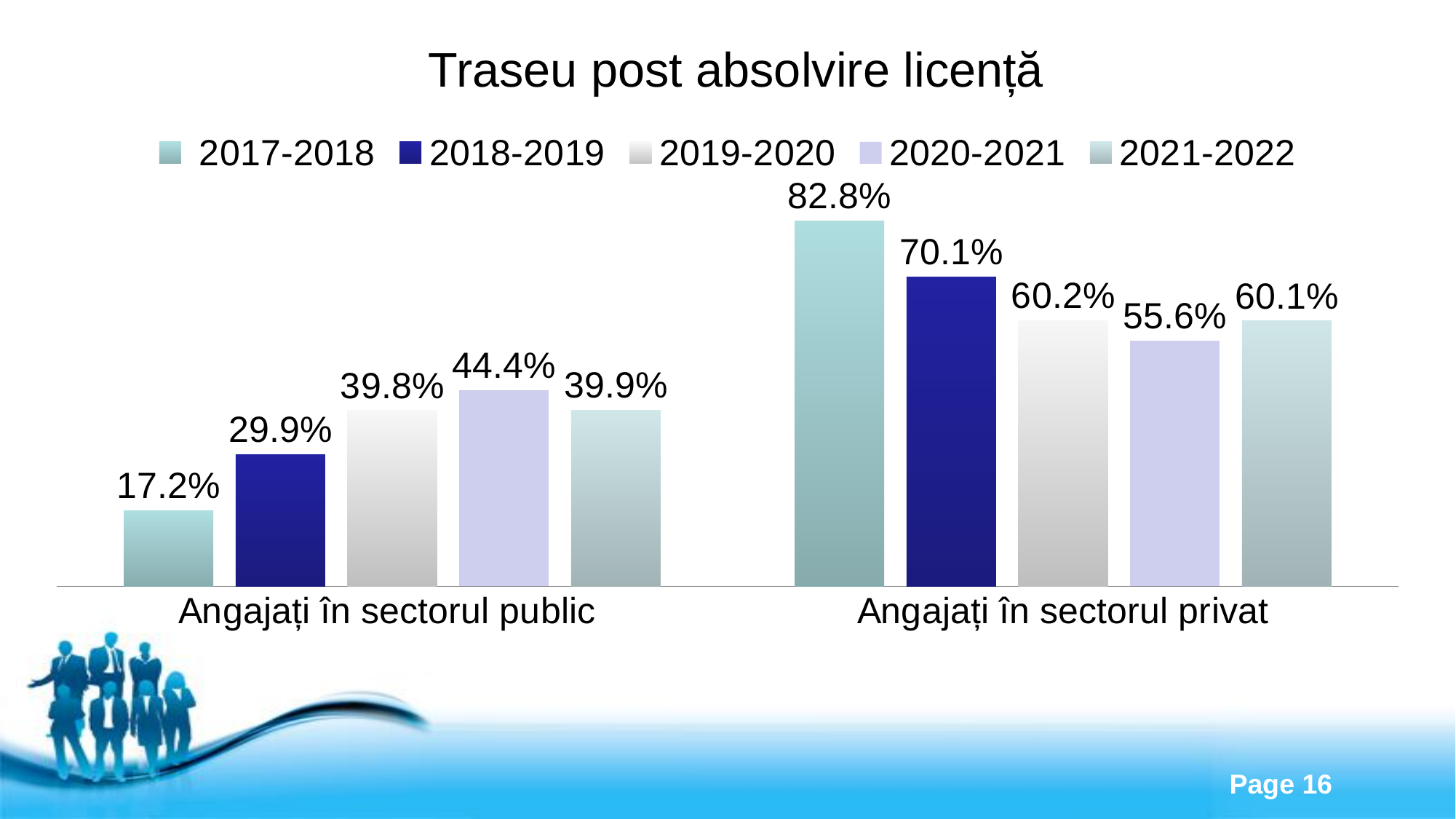

# Traseu post absolvire licență

### Chart

| Category |  2017-2018 | 2018-2019 | 2019-2020 | 2020-2021 | 2021-2022 |
|---|---|---|---|---|---|
| Angajați în sectorul public  | 0.172 | 0.299 | 0.398 | 0.444 | 0.399 |
| Angajați în sectorul privat | 0.828 | 0.701 | 0.602 | 0.556 | 0.601 |